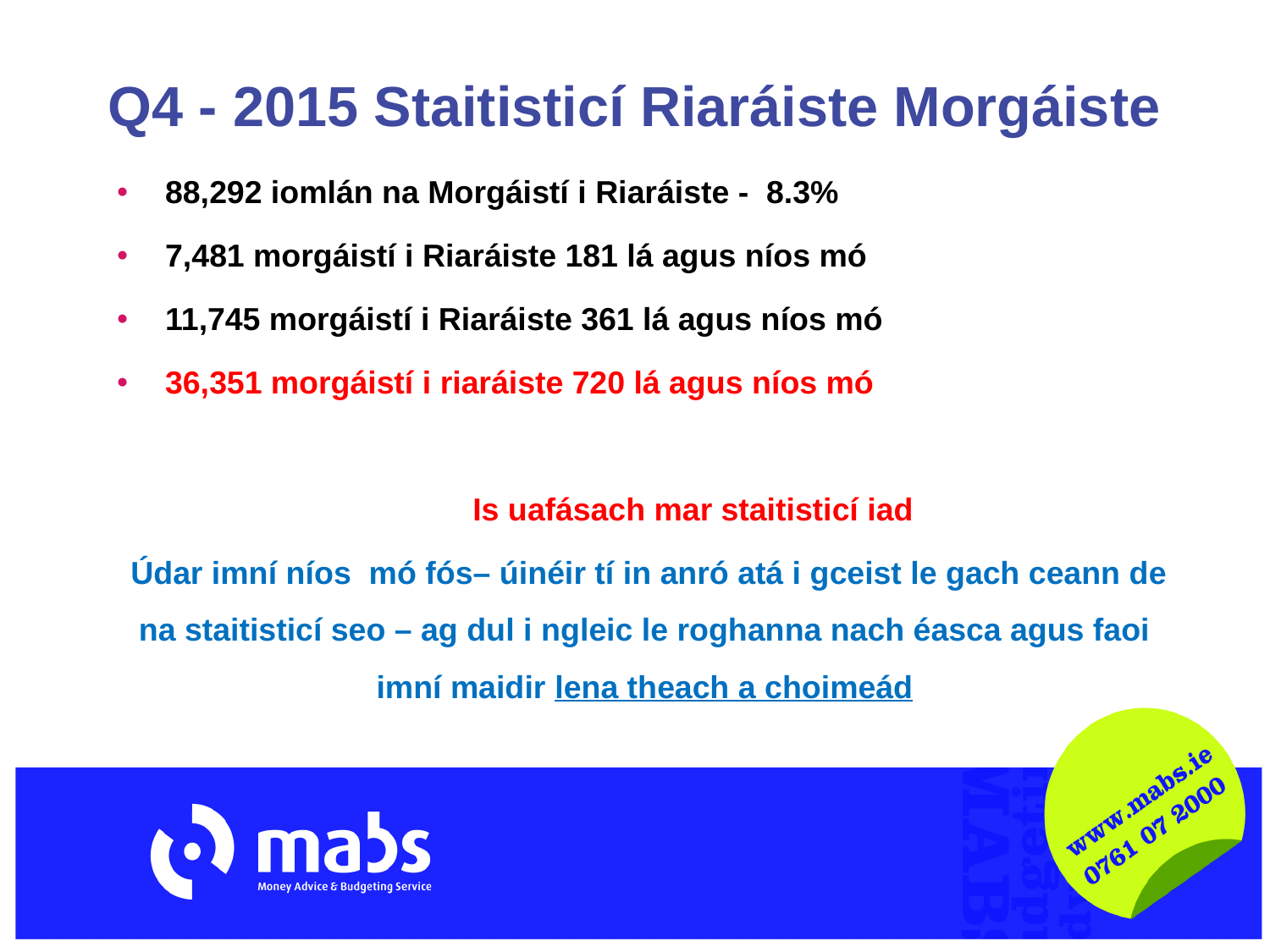

# Q4 - 2015 Staitisticí Riaráiste Morgáiste
88,292 iomlán na Morgáistí i Riaráiste -  8.3%
7,481 morgáistí i Riaráiste 181 lá agus níos mó
11,745 morgáistí i Riaráiste 361 lá agus níos mó
36,351 morgáistí i riaráiste 720 lá agus níos mó

			      Is uafásach mar staitisticí iad
 Údar imní níos  mó fós– úinéir tí in anró atá i gceist le gach ceann de na staitisticí seo – ag dul i ngleic le roghanna nach éasca agus faoi imní maidir lena theach a choimeád